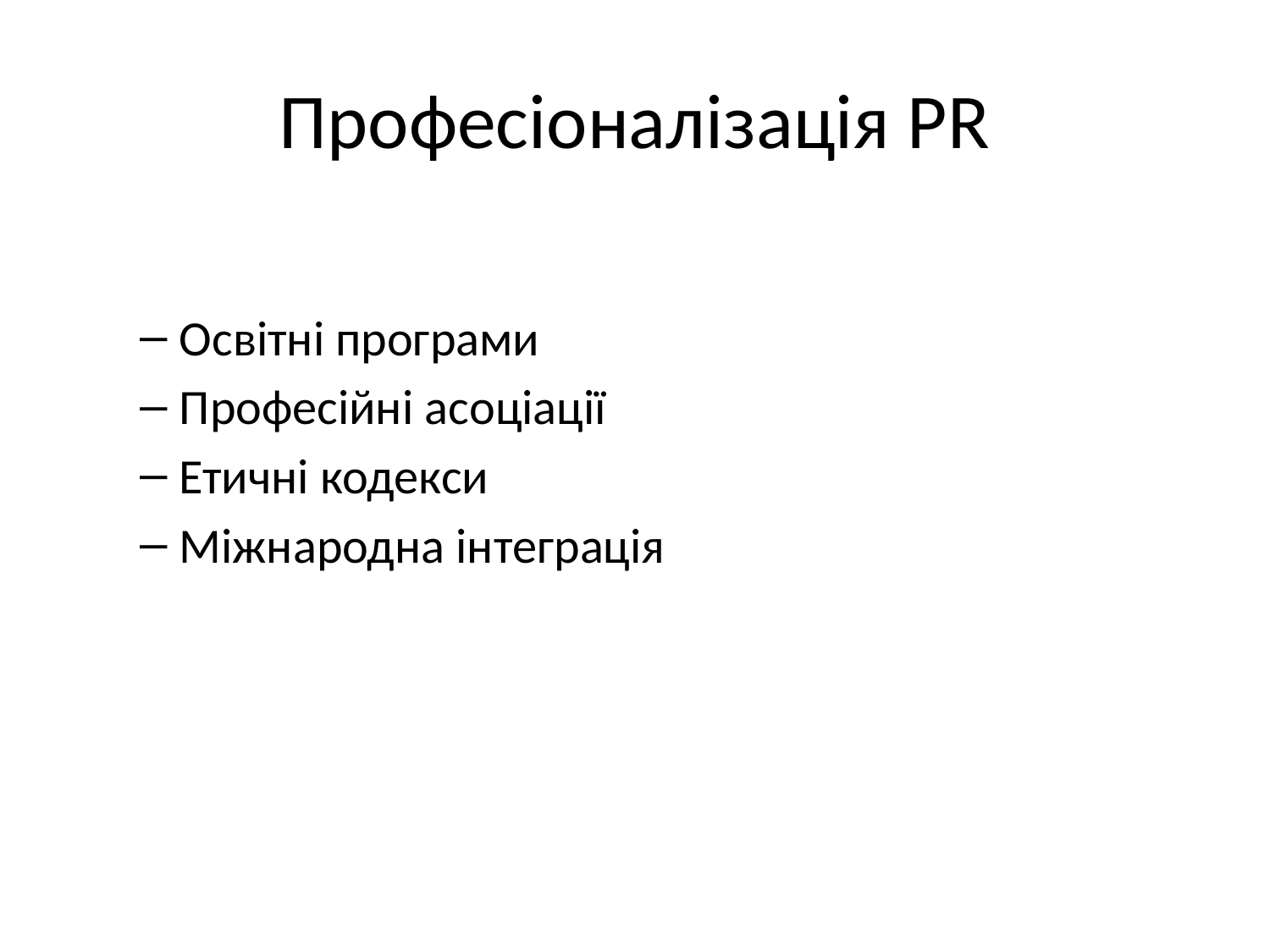

# Професіоналізація PR

Освітні програми
Професійні асоціації
Етичні кодекси
Міжнародна інтеграція